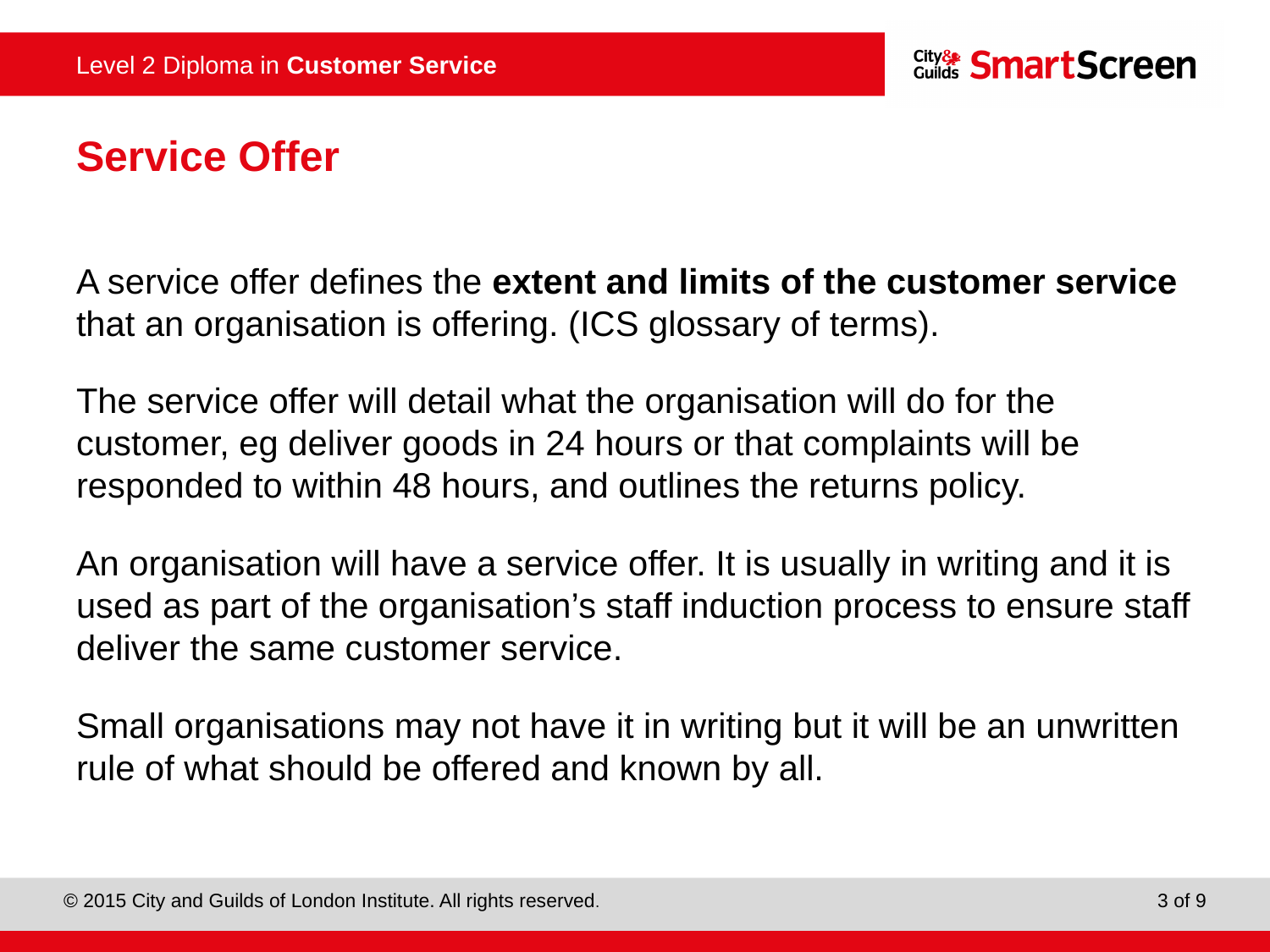

# Service Offer

A service offer defines the extent and limits of the customer service that an organisation is offering. (ICS glossary of terms).
The service offer will detail what the organisation will do for the customer, eg deliver goods in 24 hours or that complaints will be responded to within 48 hours, and outlines the returns policy.
An organisation will have a service offer. It is usually in writing and it is used as part of the organisation’s staff induction process to ensure staff deliver the same customer service.
Small organisations may not have it in writing but it will be an unwritten rule of what should be offered and known by all.